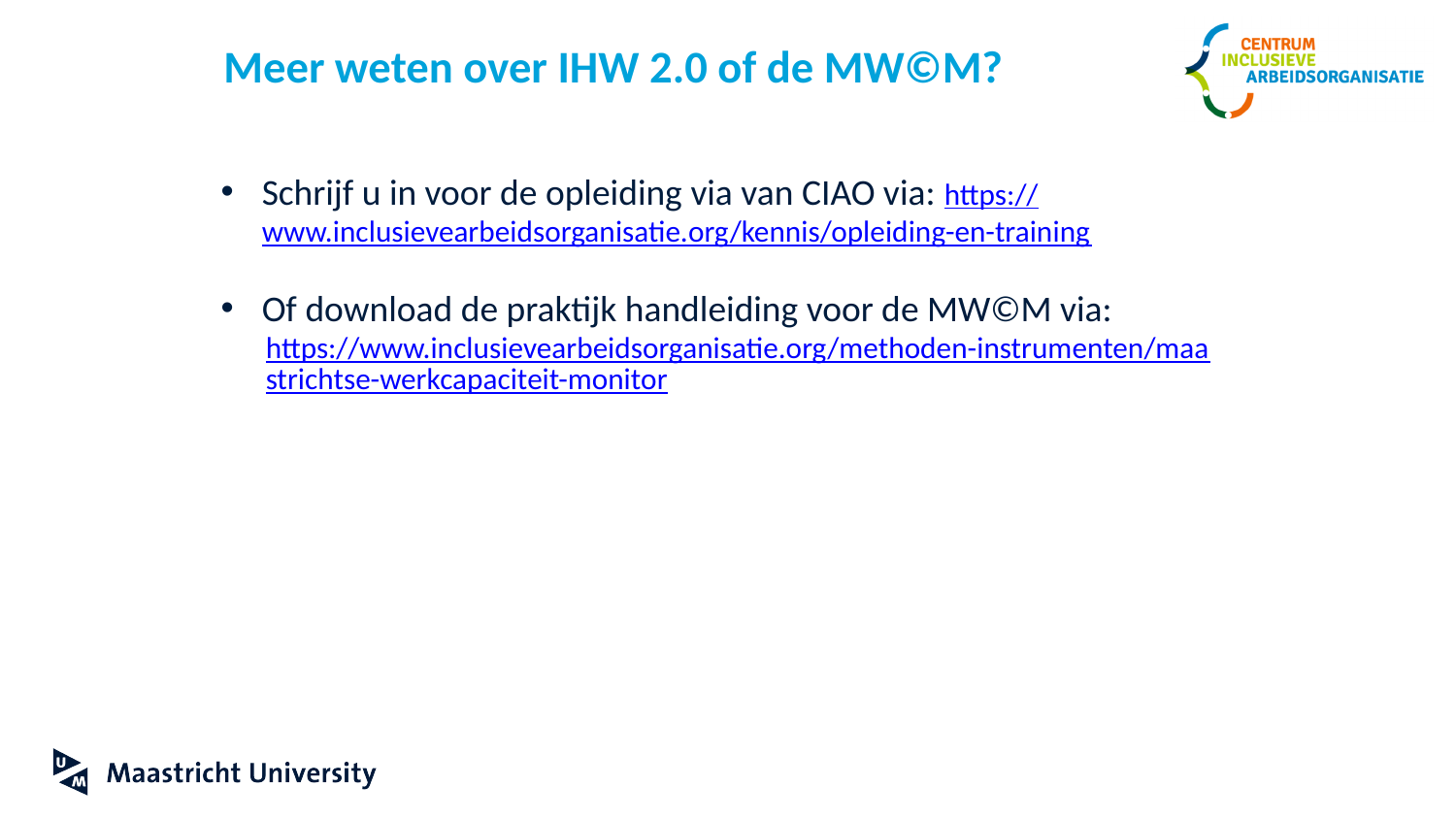

# Meer weten over IHW 2.0 of de MW©M?
Schrijf u in voor de opleiding via van CIAO via: https://www.inclusievearbeidsorganisatie.org/kennis/opleiding-en-training

Of download de praktijk handleiding voor de MW©M via:
https://www.inclusievearbeidsorganisatie.org/methoden-instrumenten/maastrichtse-werkcapaciteit-monitor